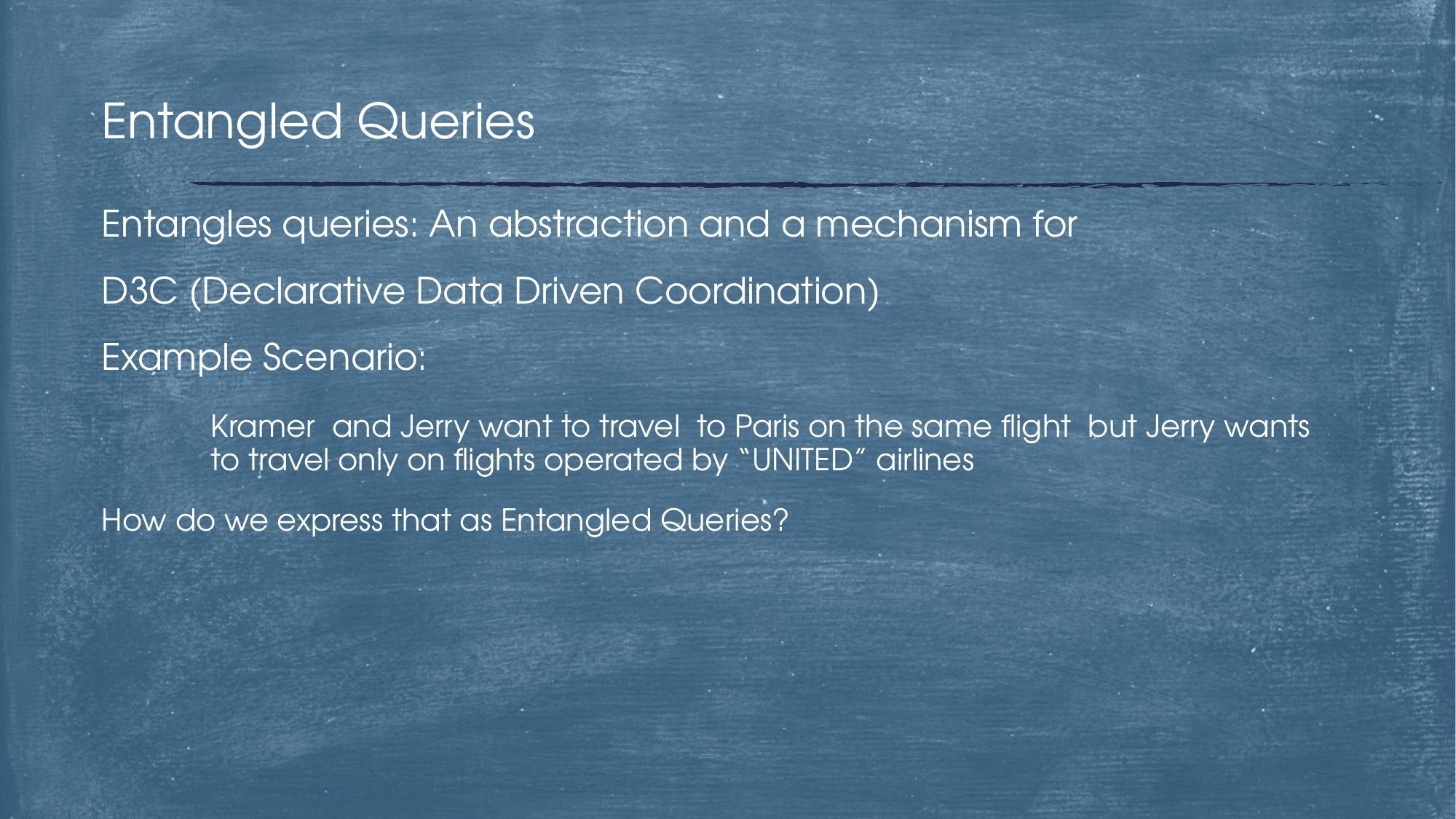

# Entangled Queries
Entangles queries: An abstraction and a mechanism for
D3C (Declarative Data Driven Coordination)
Example Scenario:
	Kramer  and Jerry want to travel  to Paris on the same flight  but Jerry wants	to travel only on flights operated by “UNITED” airlines
How do we express that as Entangled Queries?